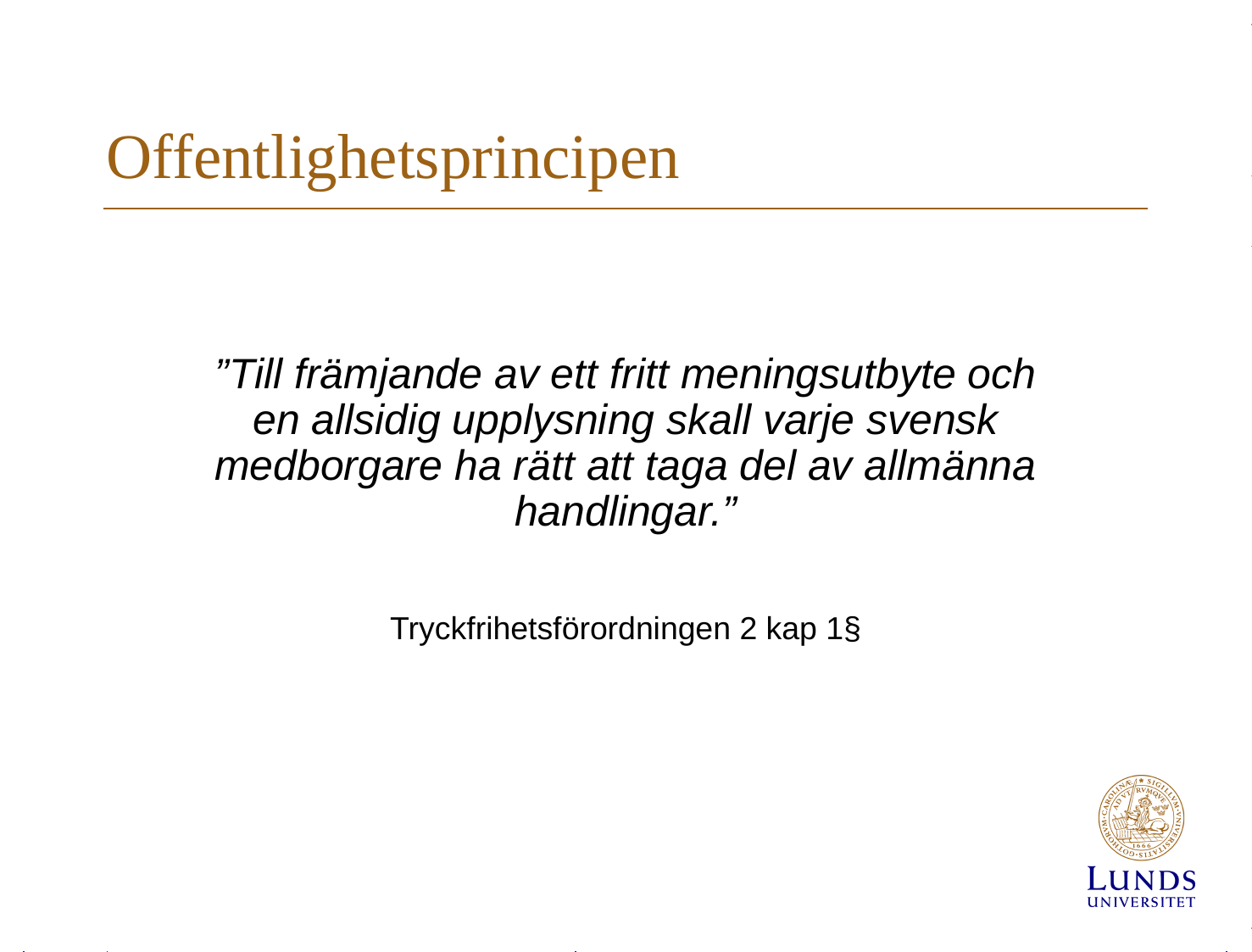

# Offentlighetsprincipen
”Till främjande av ett fritt meningsutbyte och en allsidig upplysning skall varje svensk medborgare ha rätt att taga del av allmänna handlingar.”

Tryckfrihetsförordningen 2 kap 1§